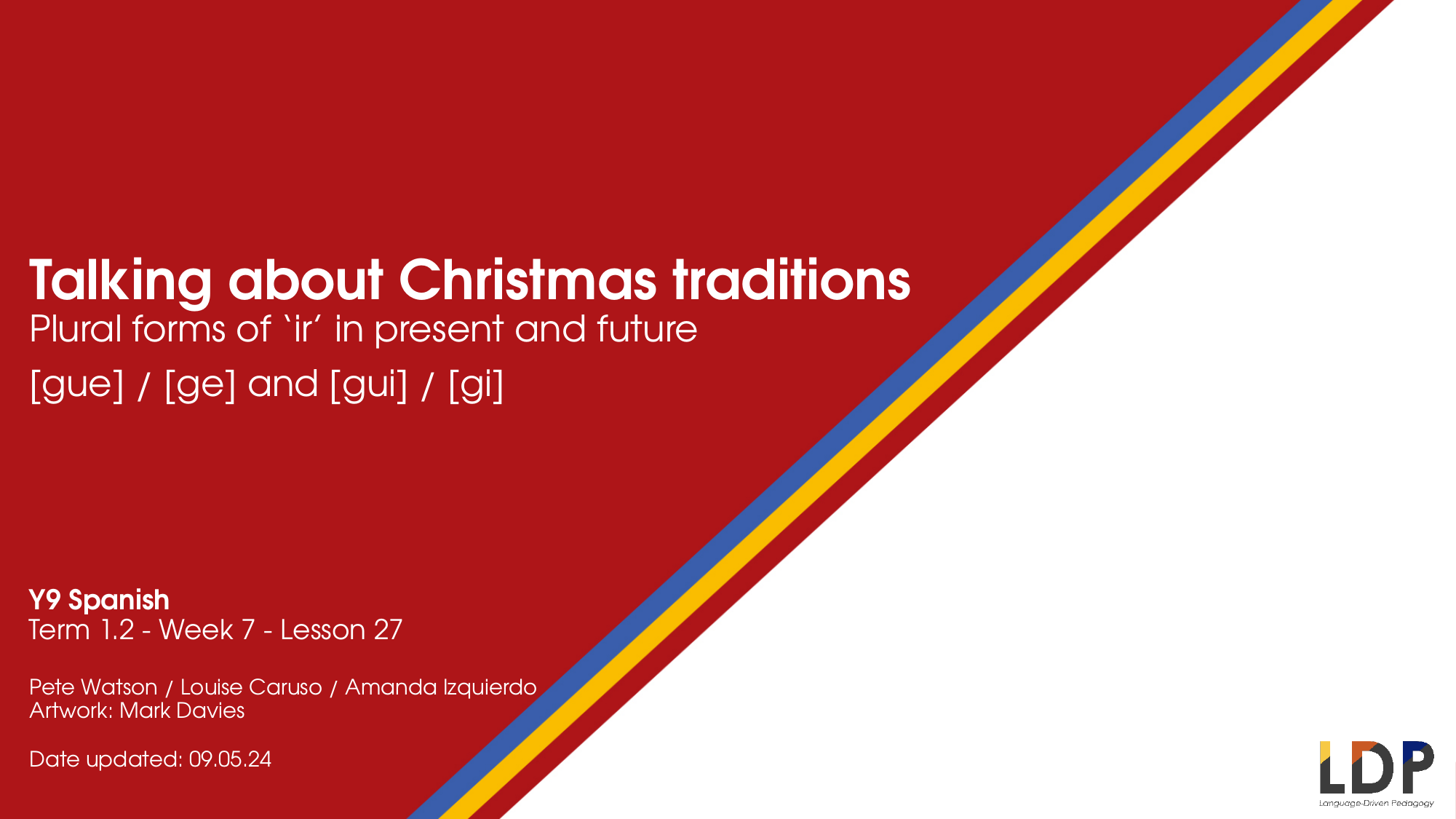

Talking about Christmas traditions
Plural forms of ‘ir’ in present and future
[gue] / [ge] and [gui] / [gi]

Y9 Spanish
Term 1.2 - Week 7 - Lesson 27

Pete Watson / Louise Caruso / Amanda Izquierdo
Artwork: Mark Davies

Date updated: 09.05.24